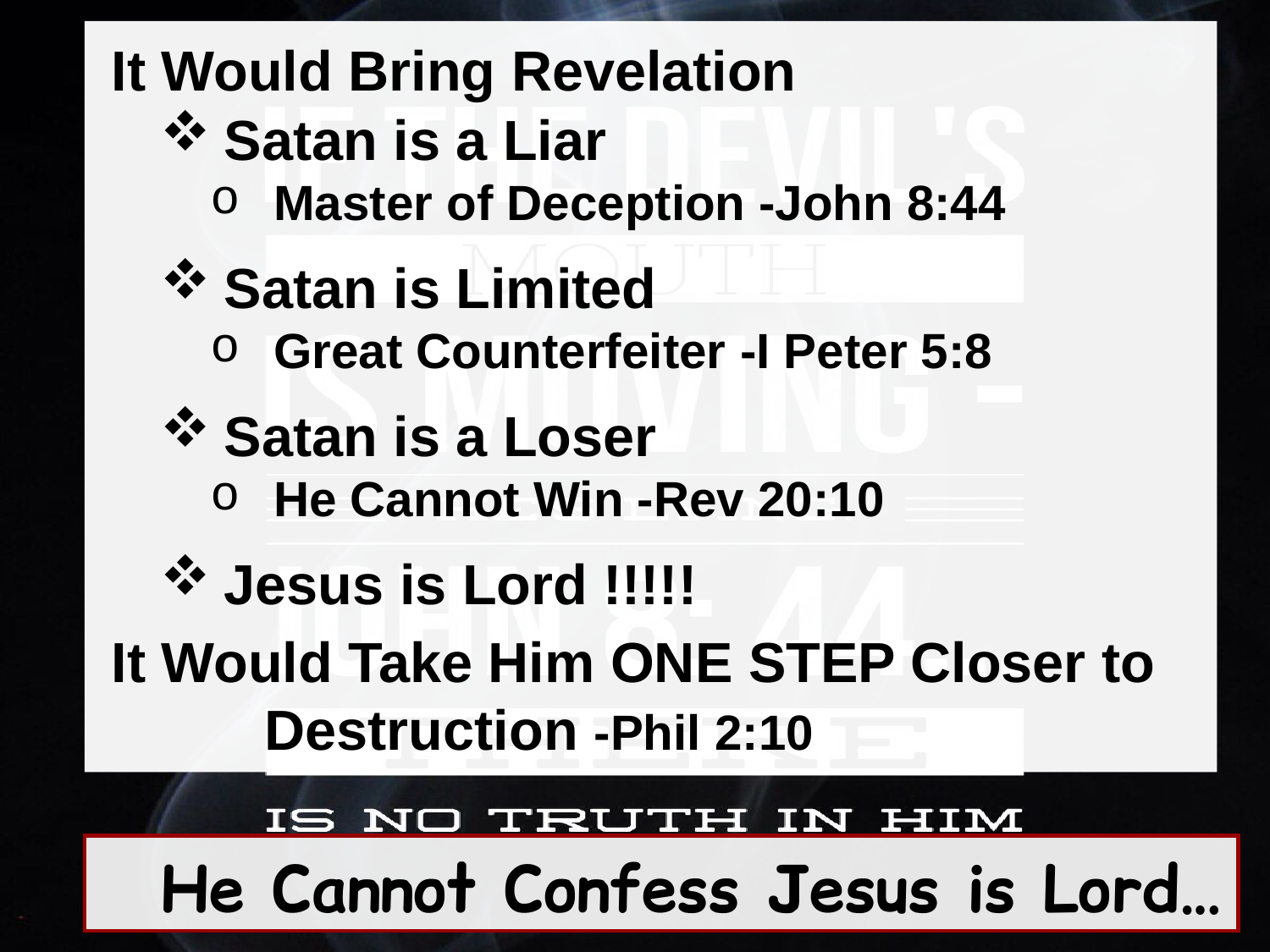

It Would Bring Revelation
Satan is a Liar
Master of Deception -John 8:44
Satan is Limited
Great Counterfeiter -I Peter 5:8
Satan is a Loser
He Cannot Win -Rev 20:10
Jesus is Lord !!!!!
It Would Take Him ONE STEP Closer to Destruction -Phil 2:10

# He Cannot Confess Jesus is Lord…